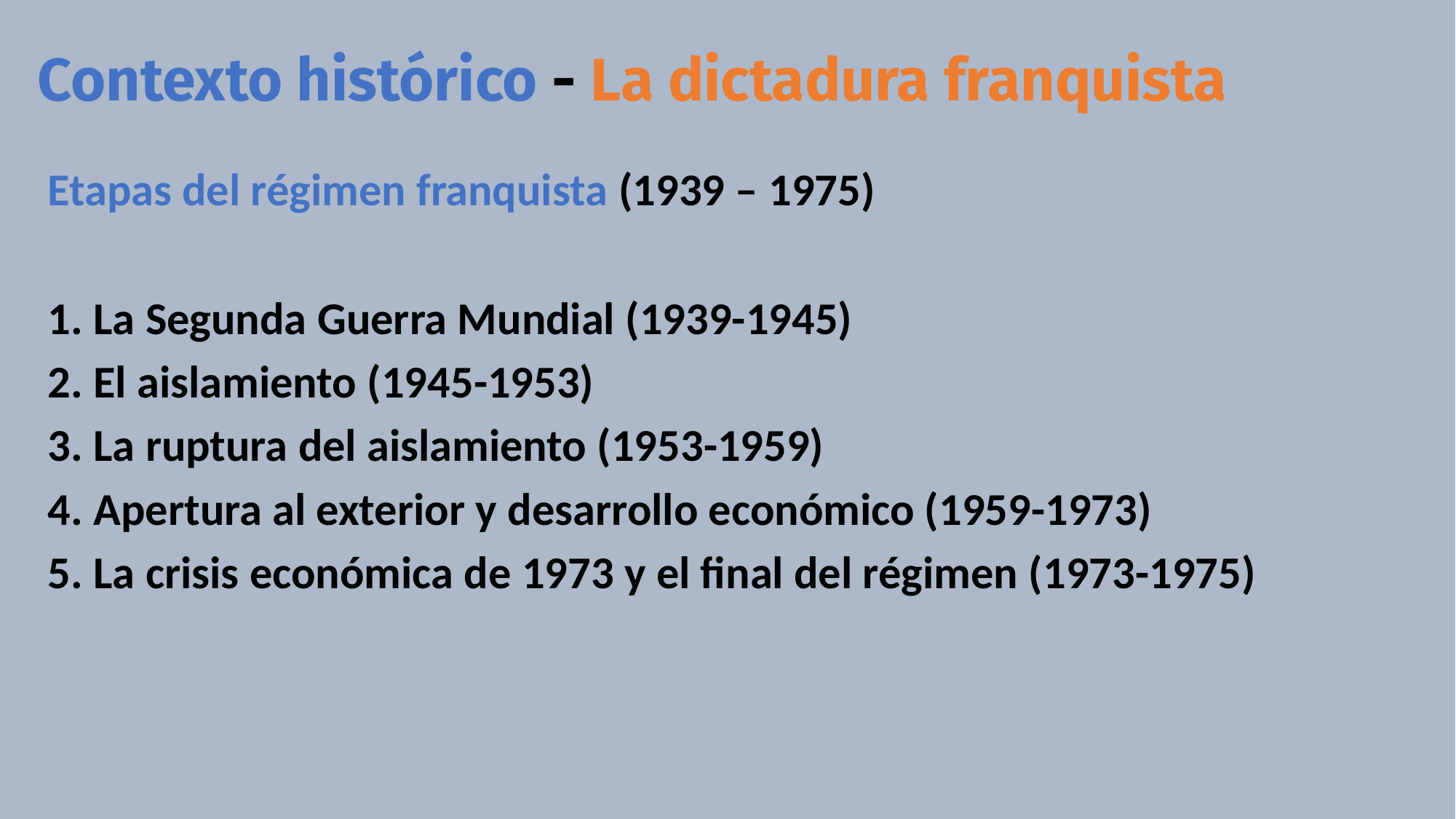

# Contexto histórico - La dictadura franquista
Etapas del régimen franquista (1939 – 1975)

1. La Segunda Guerra Mundial (1939-1945)
2. El aislamiento (1945-1953)
3. La ruptura del aislamiento (1953-1959)
4. Apertura al exterior y desarrollo económico (1959-1973)
5. La crisis económica de 1973 y el final del régimen (1973-1975)